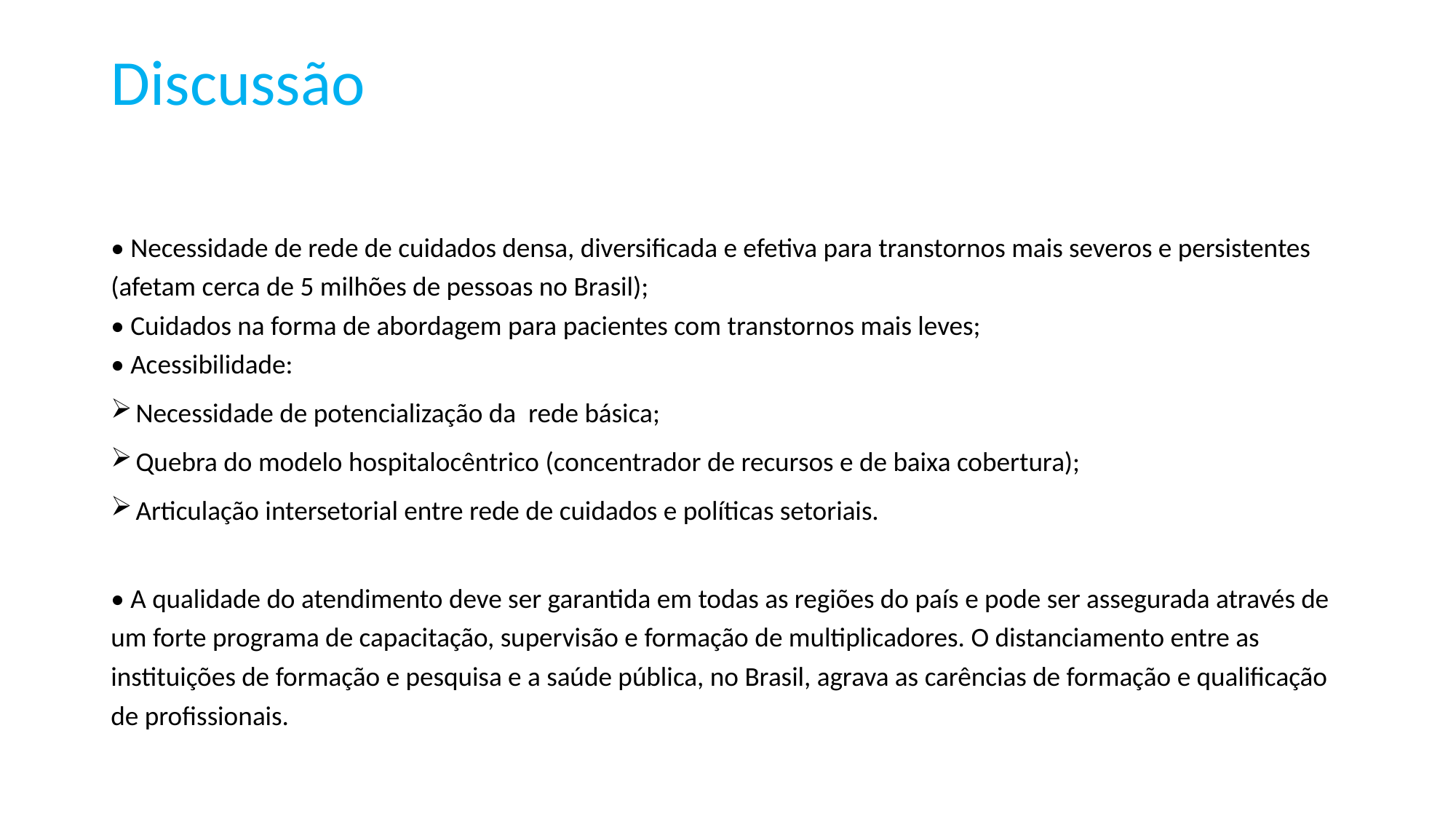

# Discussão
• Necessidade de rede de cuidados densa, diversificada e efetiva para transtornos mais severos e persistentes (afetam cerca de 5 milhões de pessoas no Brasil);
• Cuidados na forma de abordagem para pacientes com transtornos mais leves;
• Acessibilidade:
Necessidade de potencialização da  rede básica;
Quebra do modelo hospitalocêntrico (concentrador de recursos e de baixa cobertura);
Articulação intersetorial entre rede de cuidados e políticas setoriais.
• A qualidade do atendimento deve ser garantida em todas as regiões do país e pode ser assegurada através de um forte programa de capacitação, supervisão e formação de multiplicadores. O distanciamento entre as instituições de formação e pesquisa e a saúde pública, no Brasil, agrava as carências de formação e qualificação de profissionais.